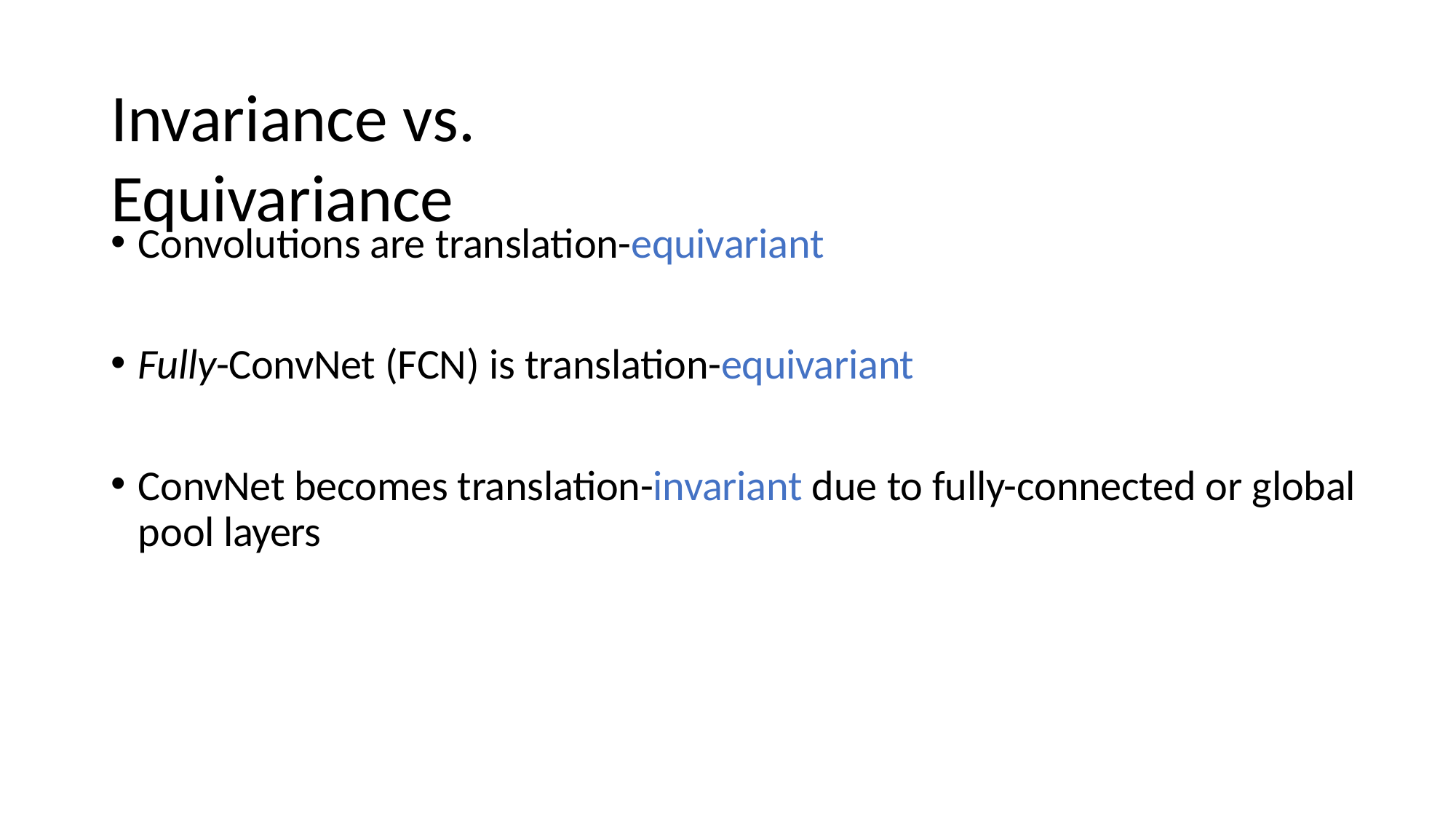

# Invariance vs. Equivariance
Convolutions are translation-equivariant

Fully-ConvNet (FCN) is translation-equivariant

ConvNet becomes translation-invariant due to fully-connected or global  pool layers